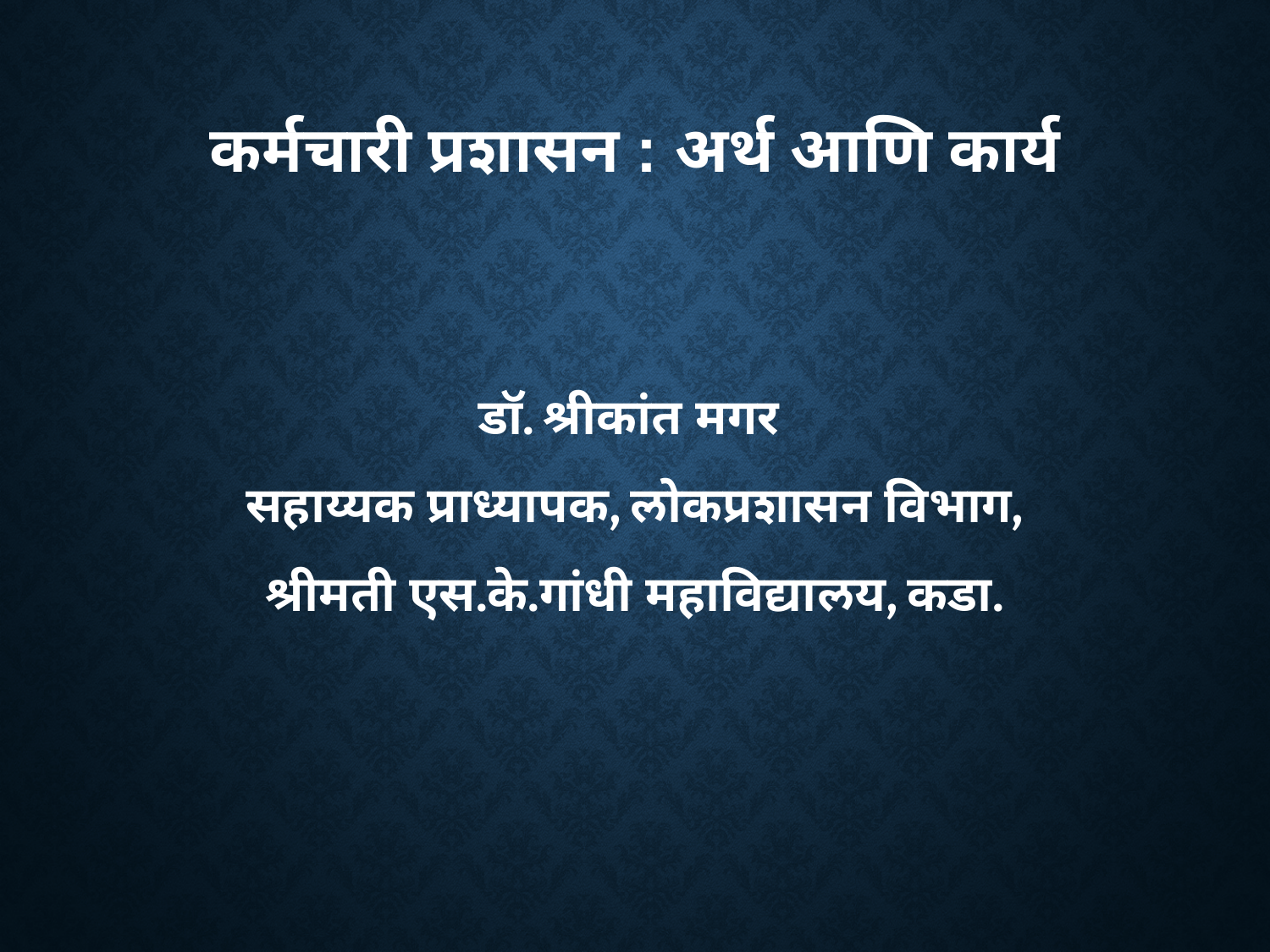

# कर्मचारी प्रशासन : अर्थ आणि कार्य

डॉ. श्रीकांत मगर
सहाय्यक प्राध्यापक, लोकप्रशासन विभाग,
श्रीमती एस.के.गांधी महाविद्यालय, कडा.